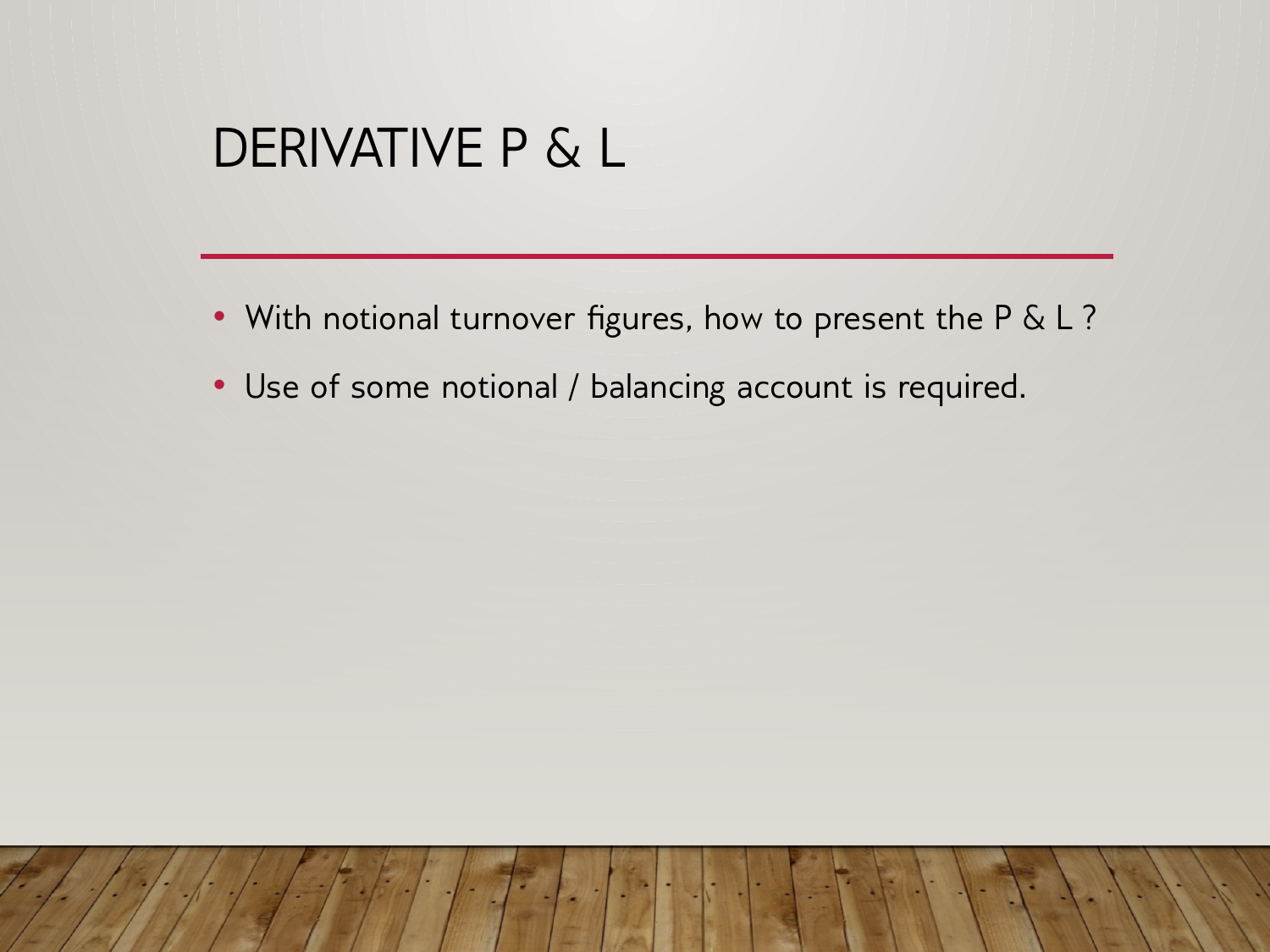

# Derivative P & L
With notional turnover figures, how to present the P & L ?
Use of some notional / balancing account is required.